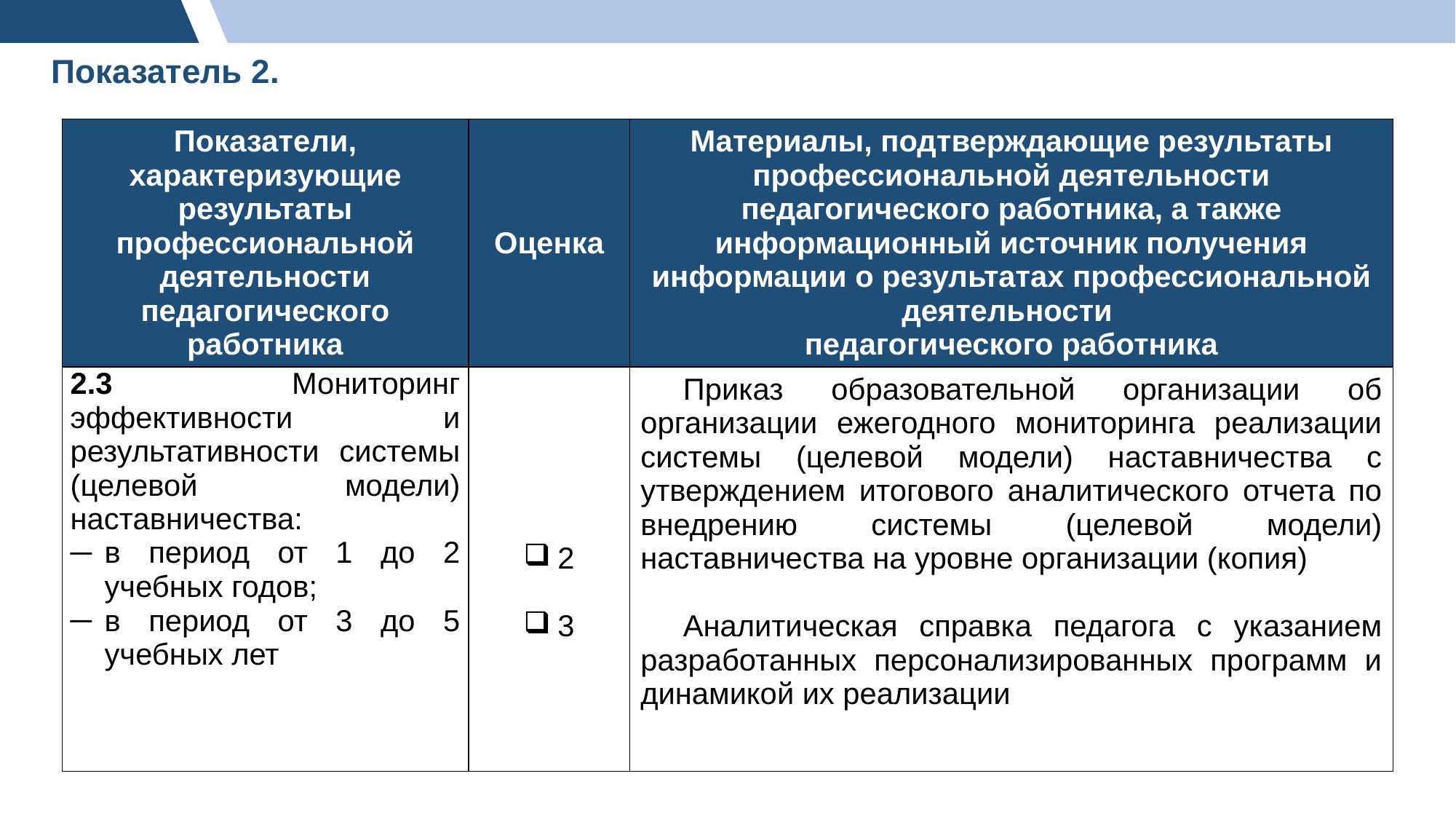

Показатель 2.
| Показатели, характеризующие результаты профессиональной деятельности педагогического работника | Оценка | Материалы, подтверждающие результаты профессиональной деятельности педагогического работника, а также информационный источник получения информации о результатах профессиональной деятельности педагогического работника |
| --- | --- | --- |
| 2.3 Мониторинг эффективности и результативности системы (целевой модели) наставничества: в период от 1 до 2 учебных годов; в период от 3 до 5 учебных лет | 2 3 | Приказ образовательной организации об организации ежегодного мониторинга реализации системы (целевой модели) наставничества с утверждением итогового аналитического отчета по внедрению системы (целевой модели) наставничества на уровне организации (копия) Аналитическая справка педагога с указанием разработанных персонализированных программ и динамикой их реализации |